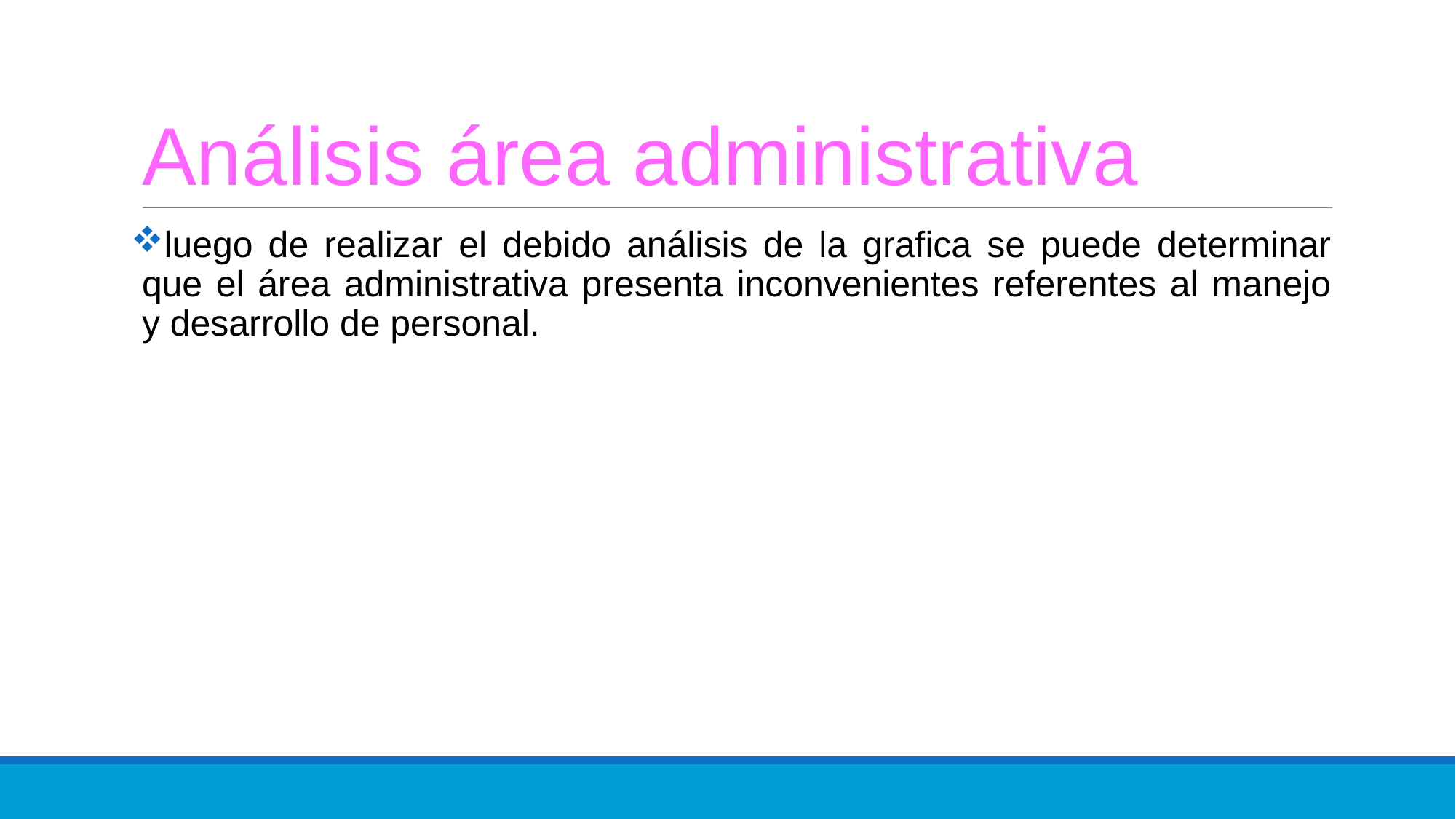

# Análisis área administrativa
luego de realizar el debido análisis de la grafica se puede determinar que el área administrativa presenta inconvenientes referentes al manejo y desarrollo de personal.